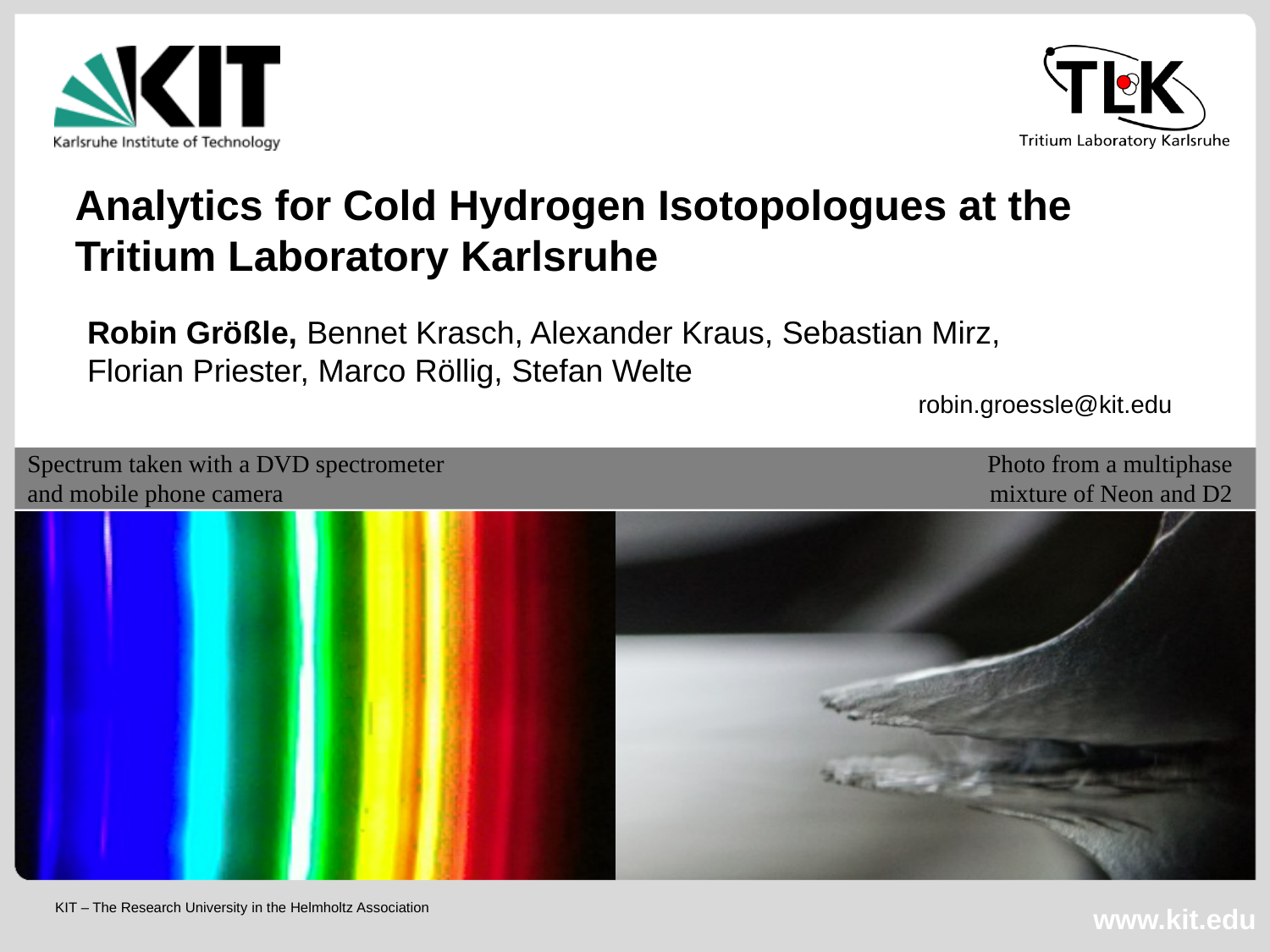

# Analytics for Cold Hydrogen Isotopologues at the Tritium Laboratory Karlsruhe
Robin Größle, Bennet Krasch, Alexander Kraus, Sebastian Mirz,
Florian Priester, Marco Röllig, Stefan Welte
robin.groessle@kit.edu
Spectrum taken with a DVD spectrometer
and mobile phone camera
Photo from a multiphase mixture of Neon and D2